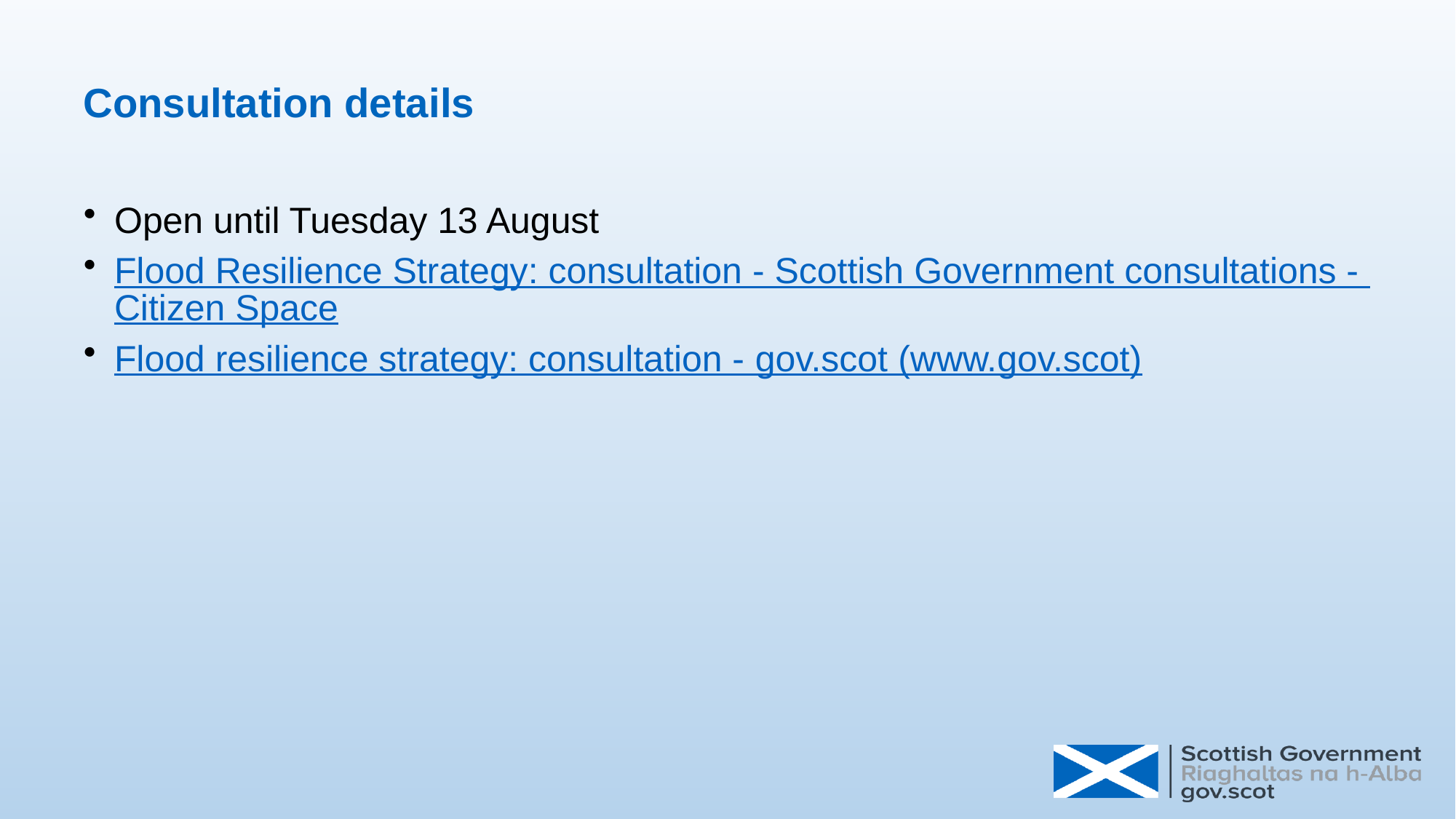

# Consultation details
Open until Tuesday 13 August
Flood Resilience Strategy: consultation - Scottish Government consultations - Citizen Space
Flood resilience strategy: consultation - gov.scot (www.gov.scot)